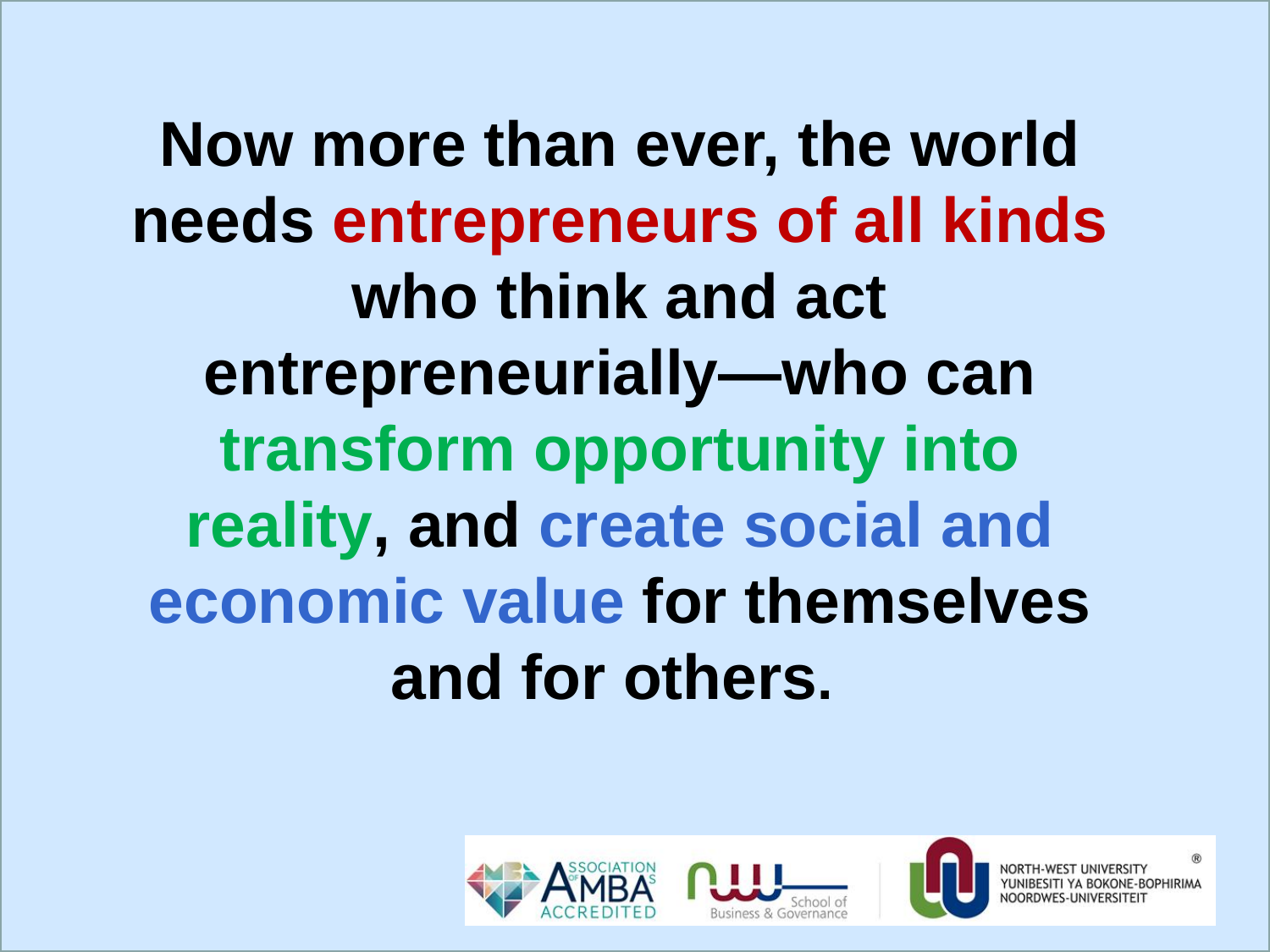

Now more than ever, the world needs entrepreneurs of all kinds who think and act entrepreneurially—who can transform opportunity into reality, and create social and economic value for themselves and for others.